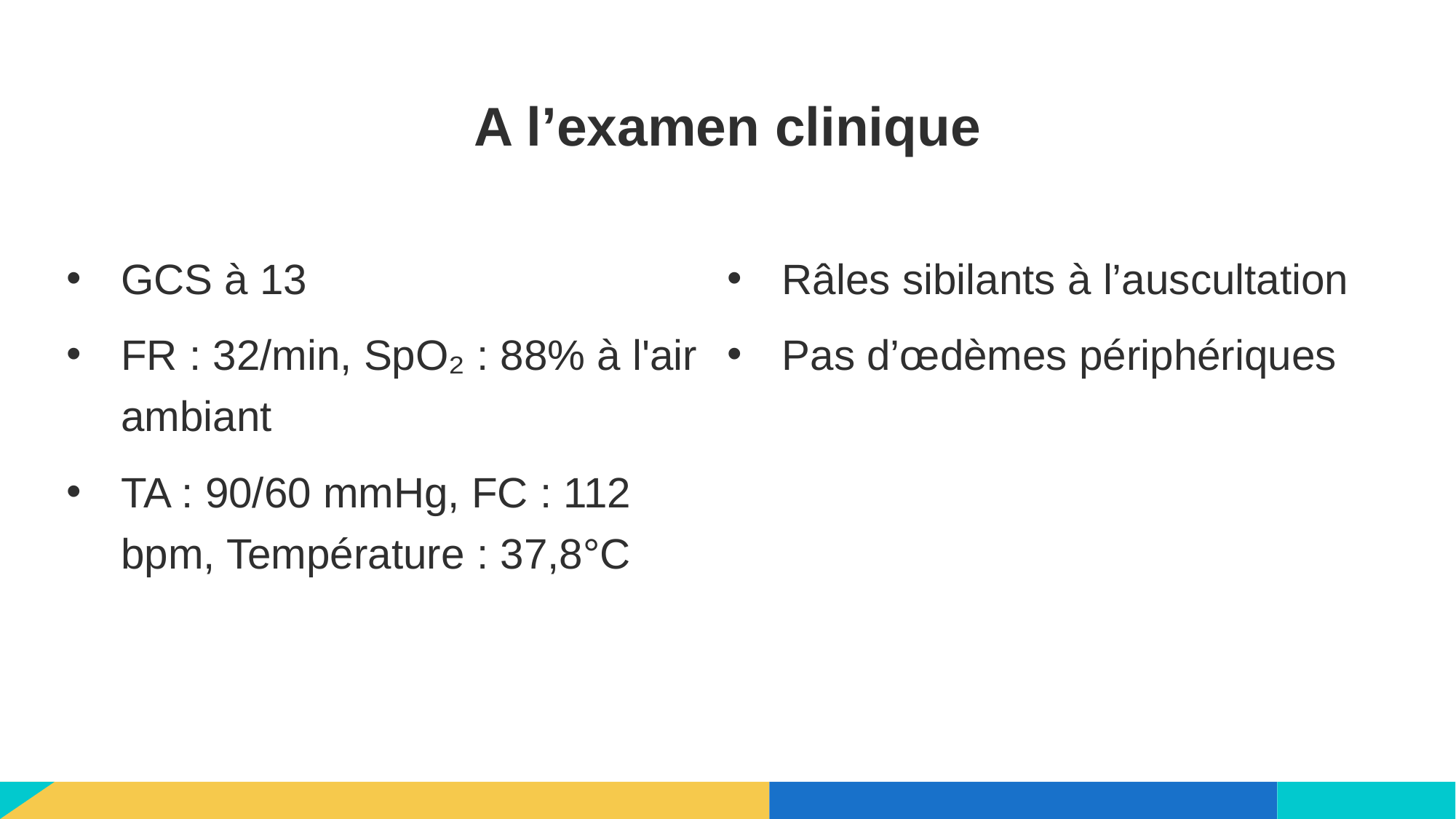

# A l’examen clinique
GCS à 13
FR : 32/min, SpO₂ : 88% à l'air ambiant
TA : 90/60 mmHg, FC : 112 bpm, Température : 37,8°C
Râles sibilants à l’auscultation
Pas d’œdèmes périphériques